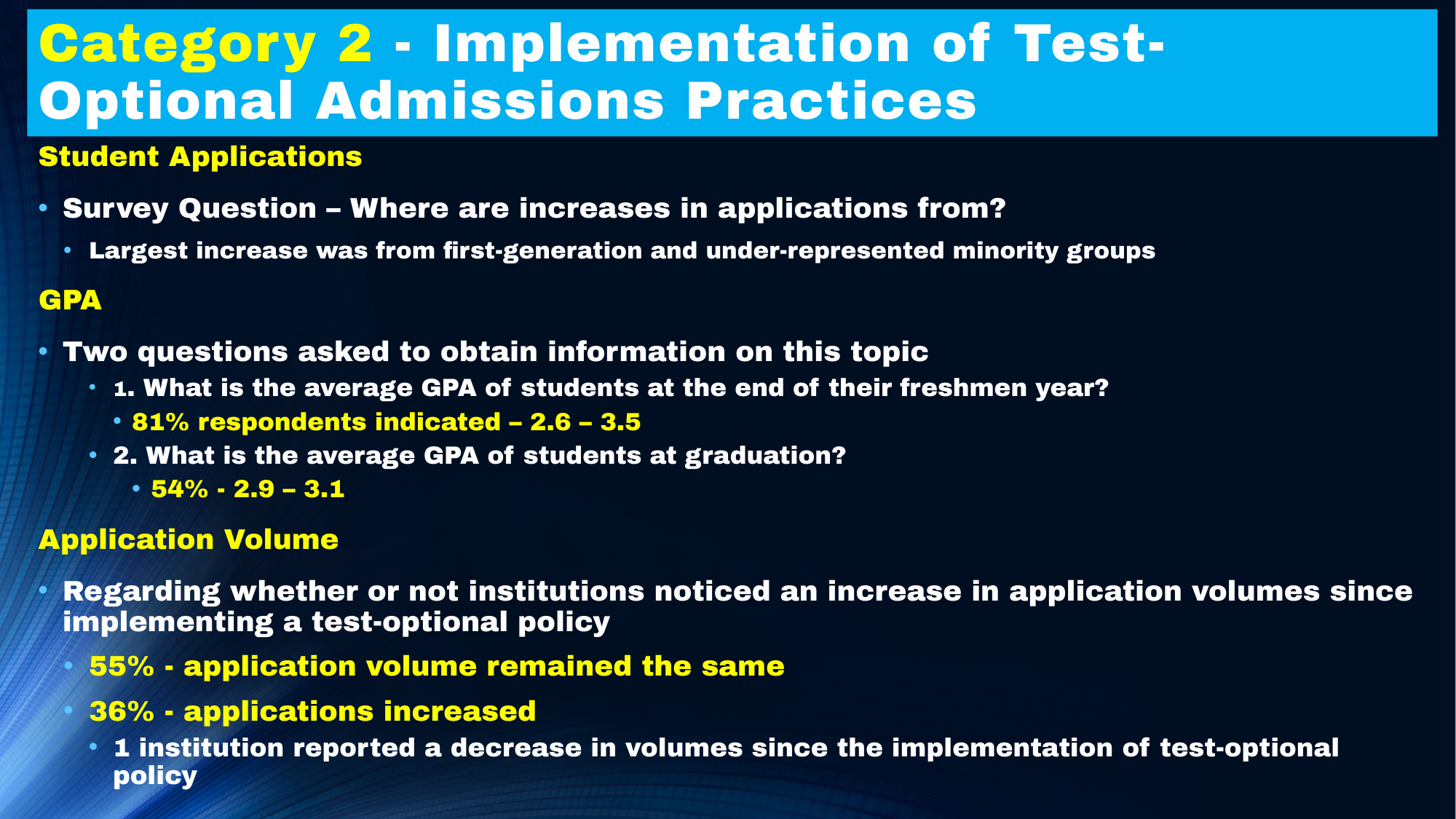

# Category 2 - Implementation of Test-Optional Admissions Practices
Student Applications
Survey Question – Where are increases in applications from?
Largest increase was from first-generation and under-represented minority groups
GPA
Two questions asked to obtain information on this topic
1. What is the average GPA of students at the end of their freshmen year?
81% respondents indicated – 2.6 – 3.5
2. What is the average GPA of students at graduation?
54% - 2.9 – 3.1
Application Volume
Regarding whether or not institutions noticed an increase in application volumes since implementing a test-optional policy
55% - application volume remained the same
36% - applications increased
1 institution reported a decrease in volumes since the implementation of test-optional policy